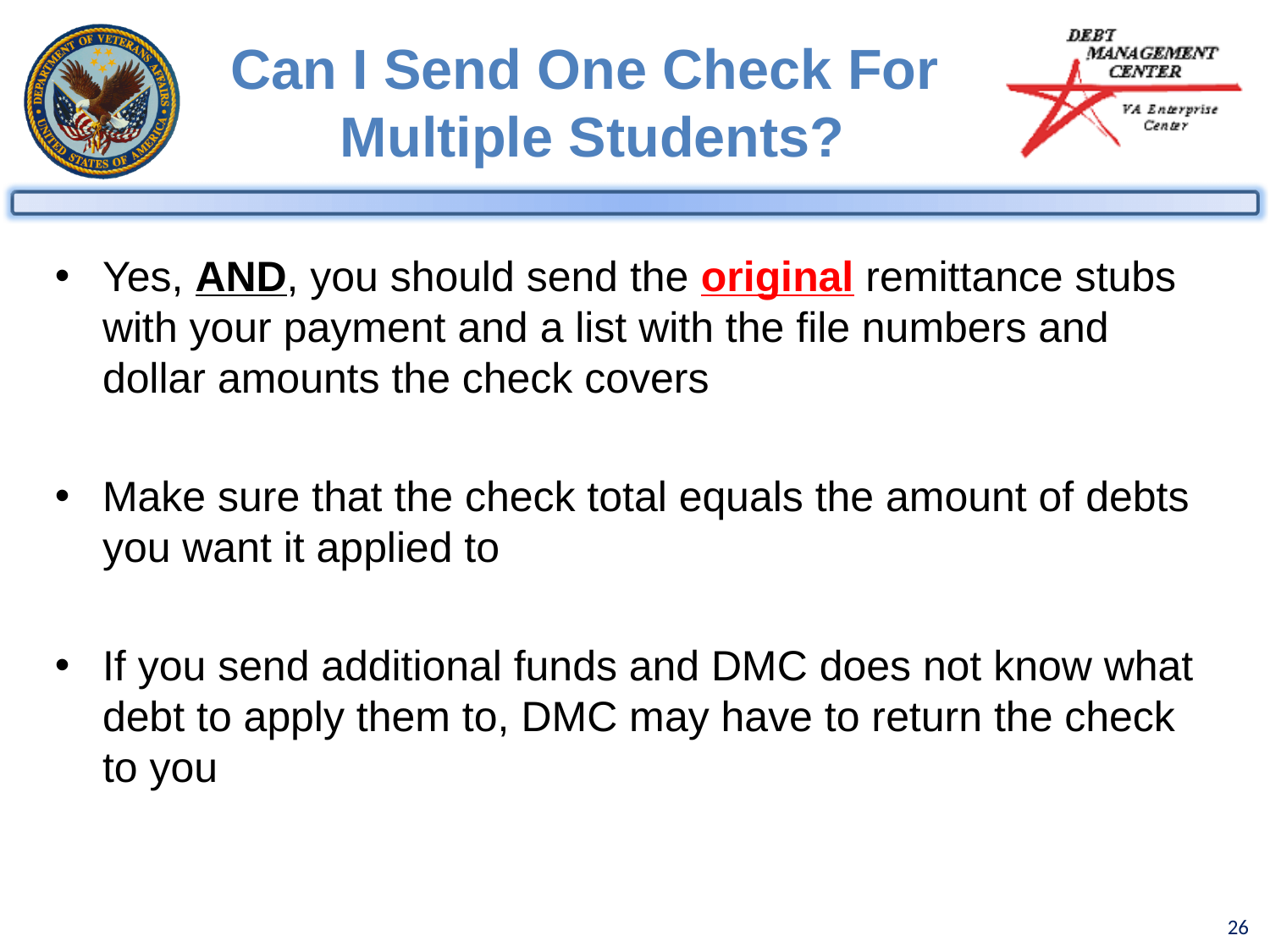

Can I Send One Check For
Multiple Students?
Yes, AND, you should send the original remittance stubs with your payment and a list with the file numbers and dollar amounts the check covers

Make sure that the check total equals the amount of debts you want it applied to

If you send additional funds and DMC does not know what debt to apply them to, DMC may have to return the check to you